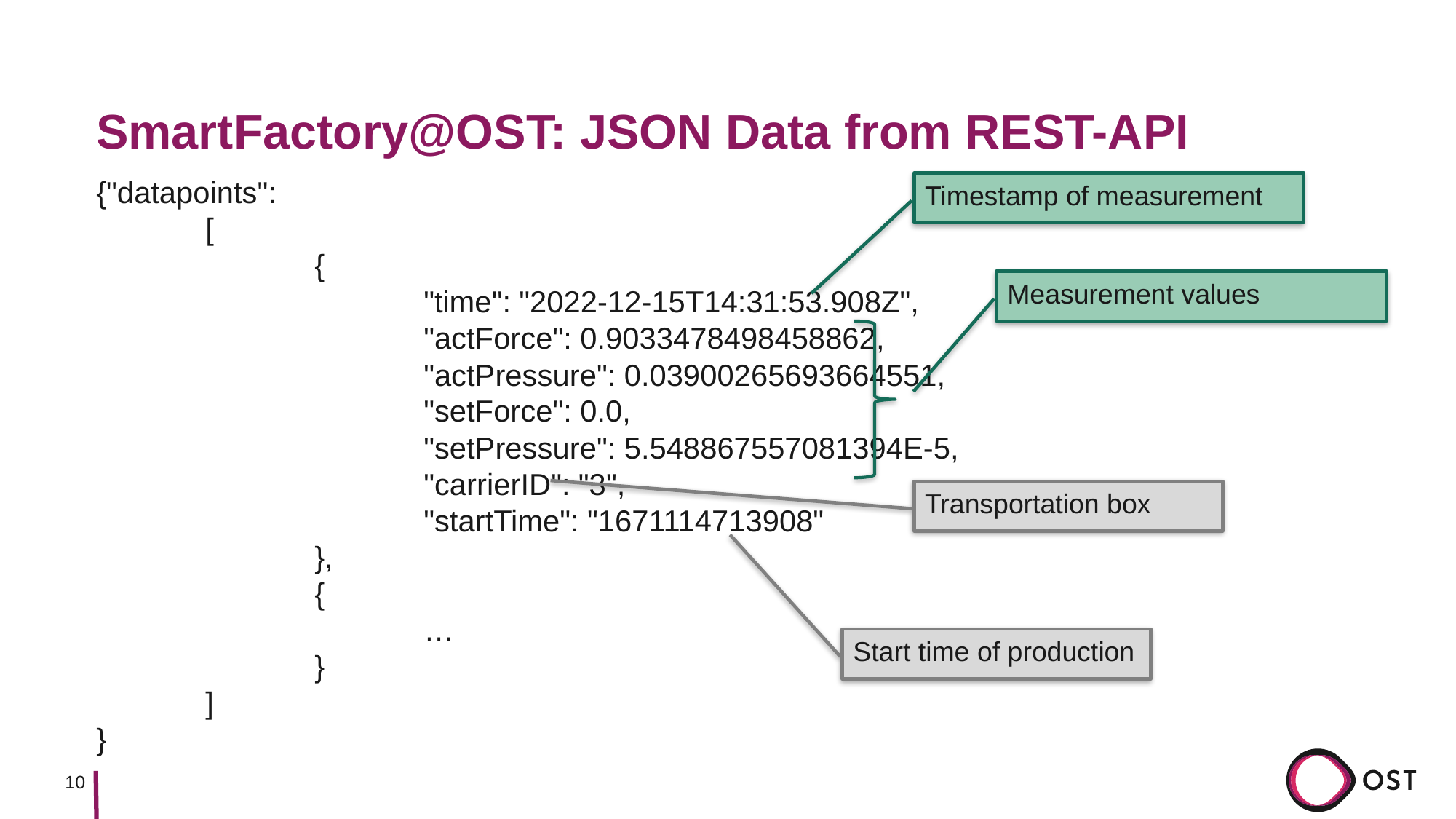

# SmartFactory@OST: JSON Data from REST-API
{"datapoints":
	[
		{
			"time": "2022-12-15T14:31:53.908Z",
			"actForce": 0.9033478498458862,
			"actPressure": 0.03900265693664551,
			"setForce": 0.0,
			"setPressure": 5.548867557081394E-5,
			"carrierID": "3",
			"startTime": "1671114713908"
		},
		{
			…
		}
	]
}
Timestamp of measurement
Measurement values

Transportation box
Start time of production